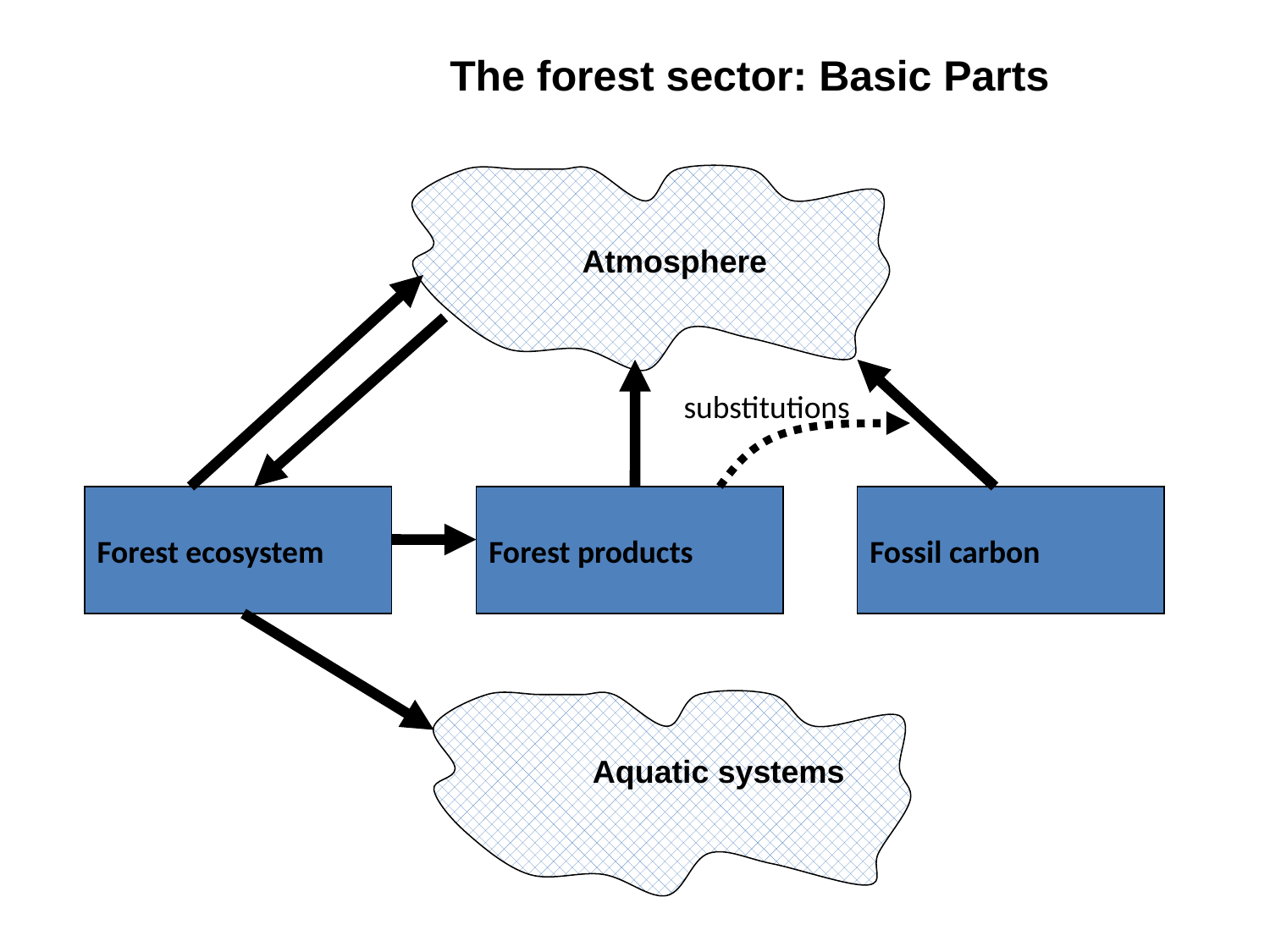

The forest sector: Basic Parts

Atmosphere

substitutions

Forest ecosystem
Forest products
Fossil carbon

Aquatic systems